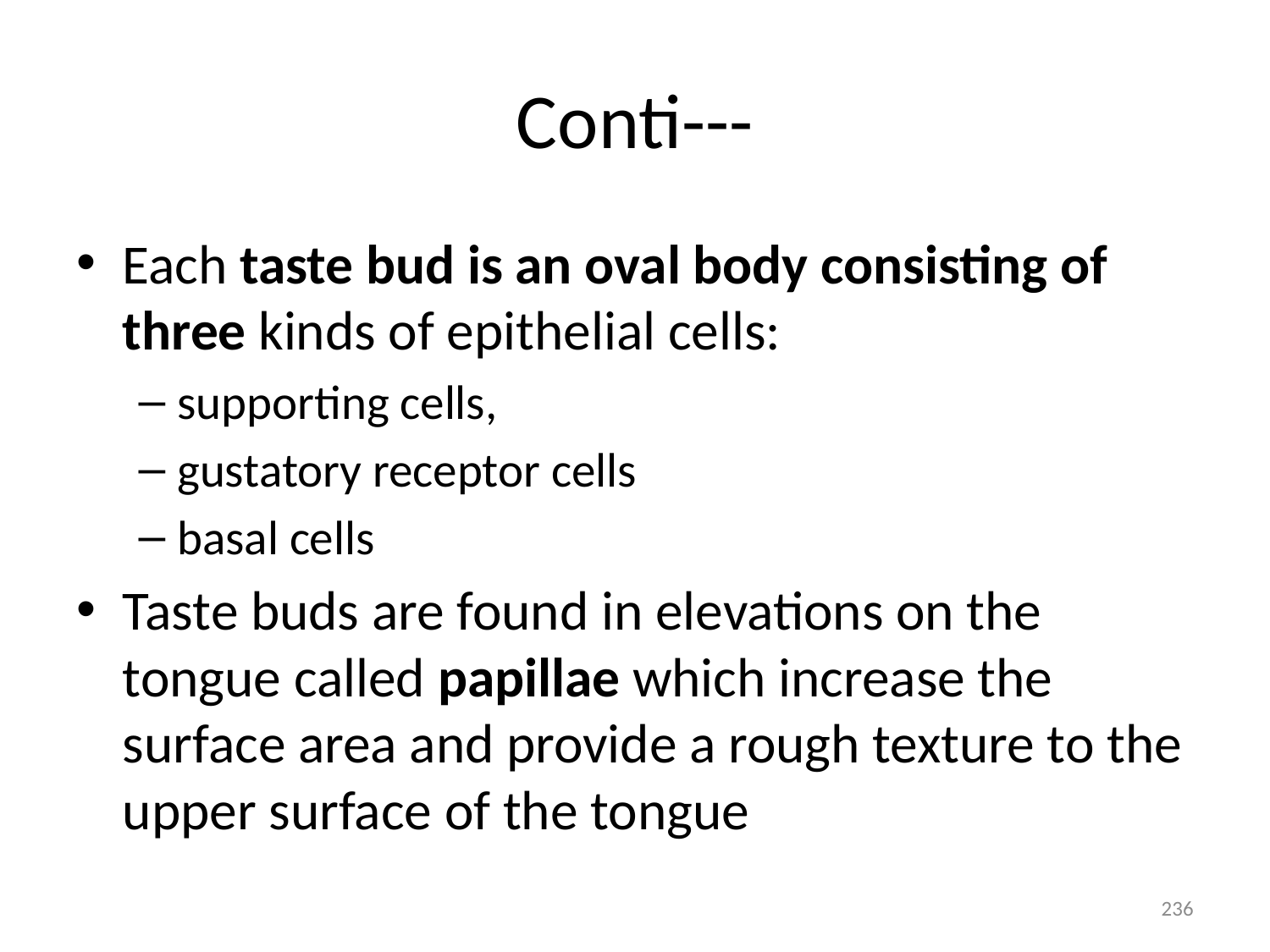

# Conti---
Each taste bud is an oval body consisting of three kinds of epithelial cells:
supporting cells,
gustatory receptor cells
basal cells
Taste buds are found in elevations on the tongue called papillae which increase the surface area and provide a rough texture to the upper surface of the tongue

236